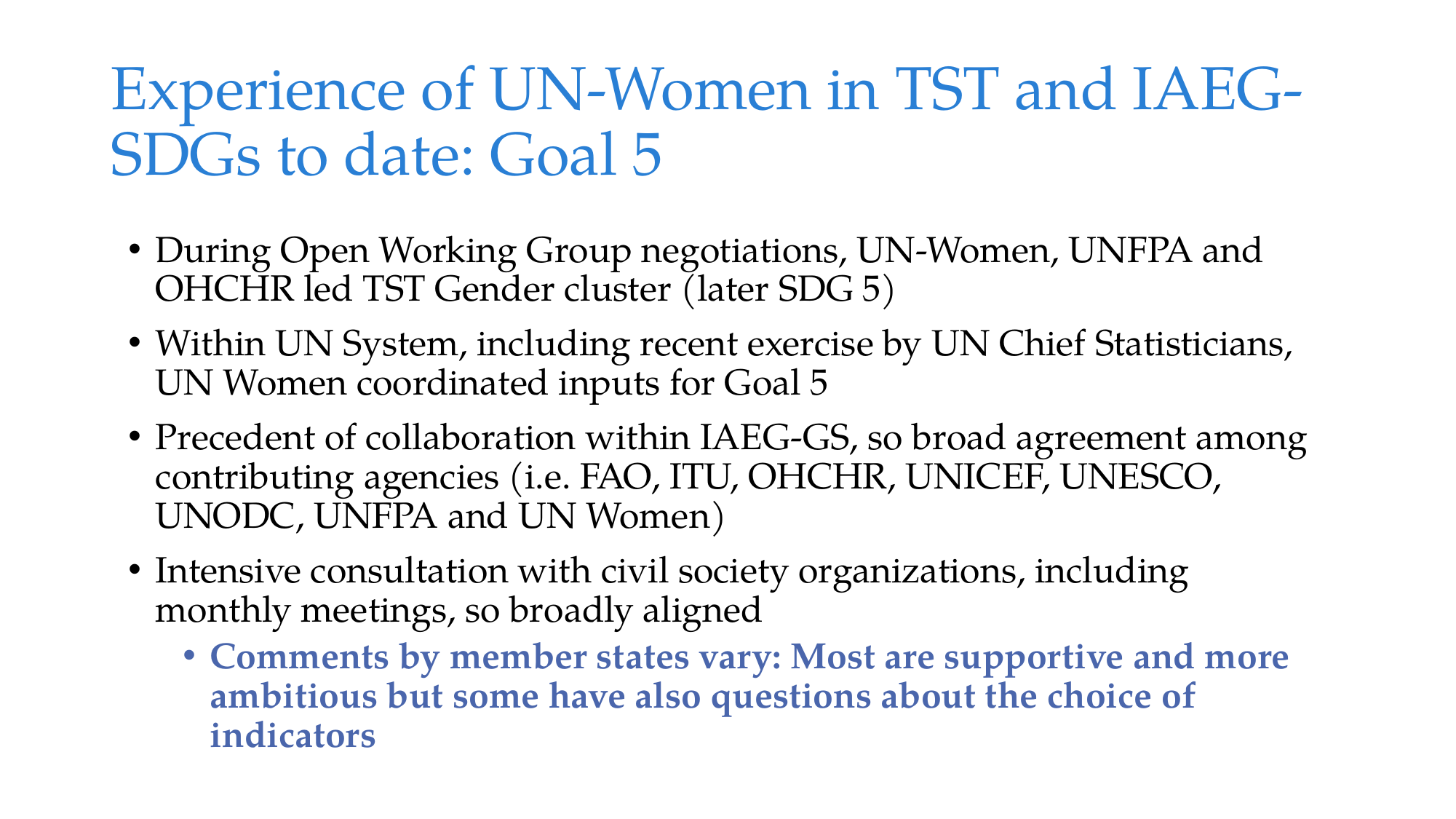

# Experience of UN-Women in TST and IAEG-SDGs to date: Goal 5
During Open Working Group negotiations, UN-Women, UNFPA and OHCHR led TST Gender cluster (later SDG 5)
Within UN System, including recent exercise by UN Chief Statisticians, UN Women coordinated inputs for Goal 5
Precedent of collaboration within IAEG-GS, so broad agreement among contributing agencies (i.e. FAO, ITU, OHCHR, UNICEF, UNESCO, UNODC, UNFPA and UN Women)
Intensive consultation with civil society organizations, including monthly meetings, so broadly aligned
Comments by member states vary: Most are supportive and more ambitious but some have also questions about the choice of indicators